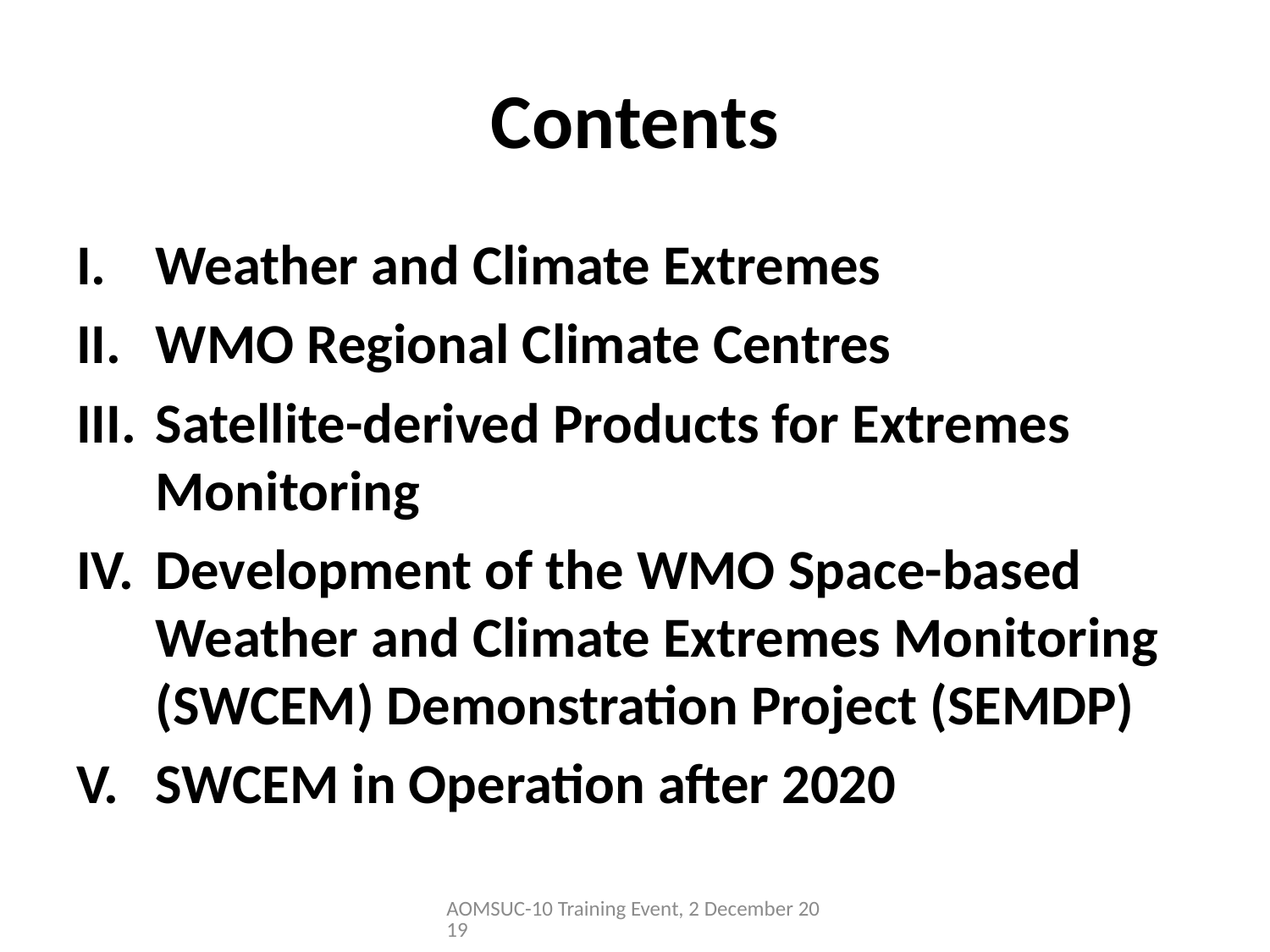

# Contents
Weather and Climate Extremes
WMO Regional Climate Centres
Satellite-derived Products for Extremes Monitoring
Development of the WMO Space-based Weather and Climate Extremes Monitoring (SWCEM) Demonstration Project (SEMDP)
SWCEM in Operation after 2020

AOMSUC-10 Training Event, 2 December 2019